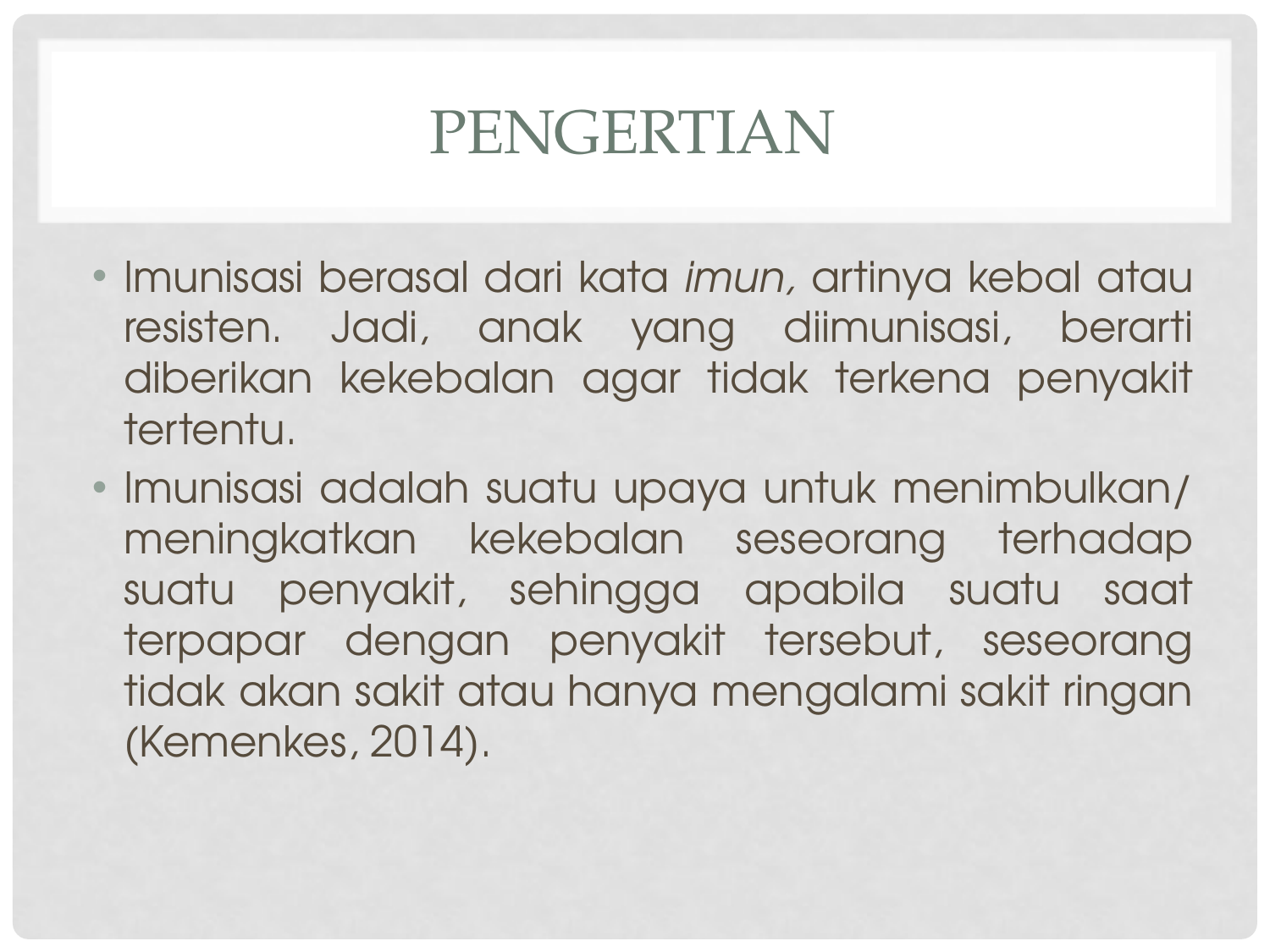

# PENGERTIAN
Imunisasi berasal dari kata imun, artinya kebal atau resisten. Jadi, anak yang diimunisasi, berarti diberikan kekebalan agar tidak terkena penyakit tertentu.
Imunisasi adalah suatu upaya untuk menimbulkan/ meningkatkan kekebalan seseorang terhadap suatu penyakit, sehingga apabila suatu saat terpapar dengan penyakit tersebut, seseorang tidak akan sakit atau hanya mengalami sakit ringan (Kemenkes, 2014).